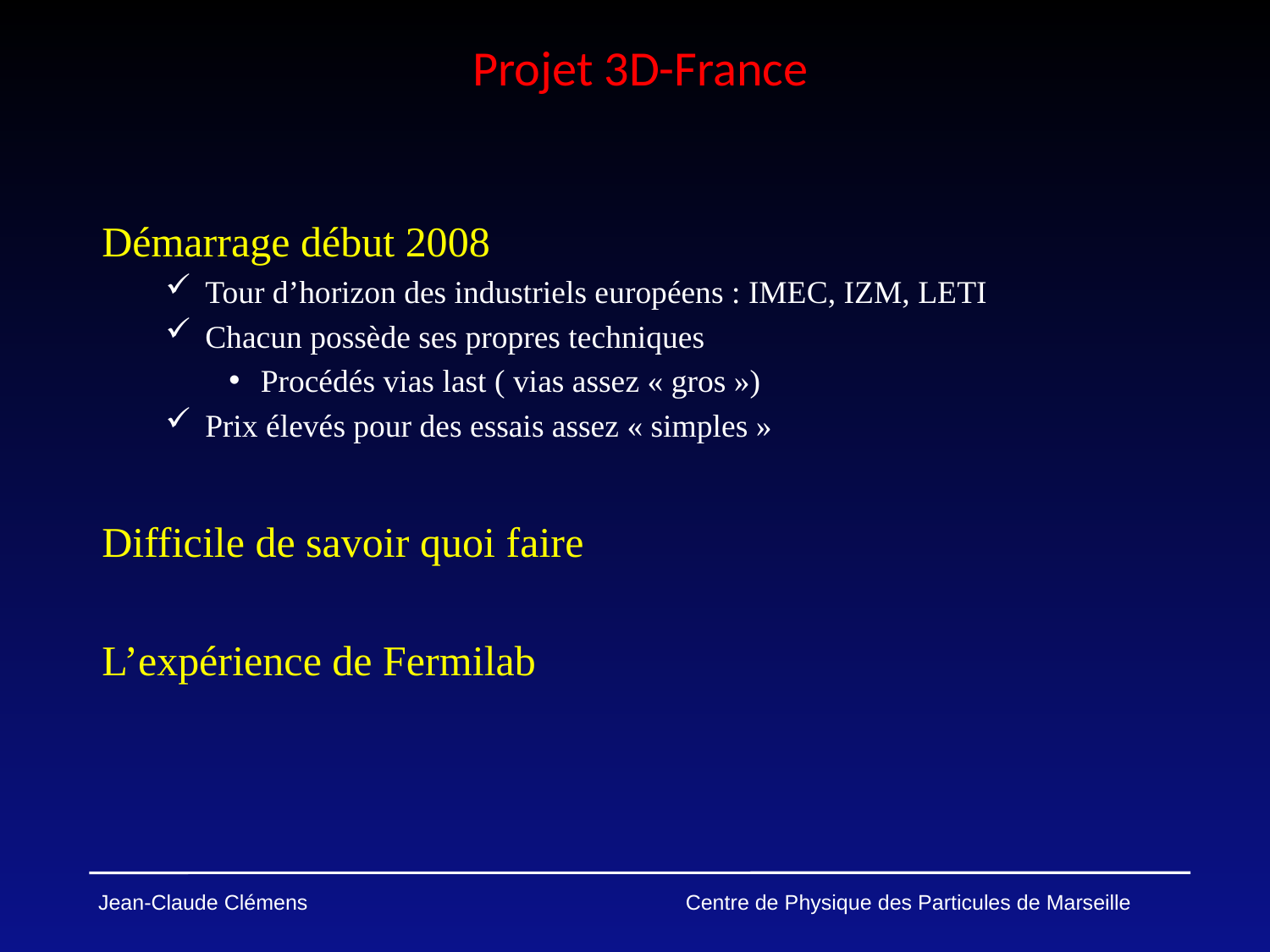

# Projet 3D-France
Démarrage début 2008
Tour d’horizon des industriels européens : IMEC, IZM, LETI
Chacun possède ses propres techniques
Procédés vias last ( vias assez « gros »)
Prix élevés pour des essais assez « simples »

Difficile de savoir quoi faire

L’expérience de Fermilab

Jean-Claude Clémens                                                                Centre de Physique des Particules de Marseille